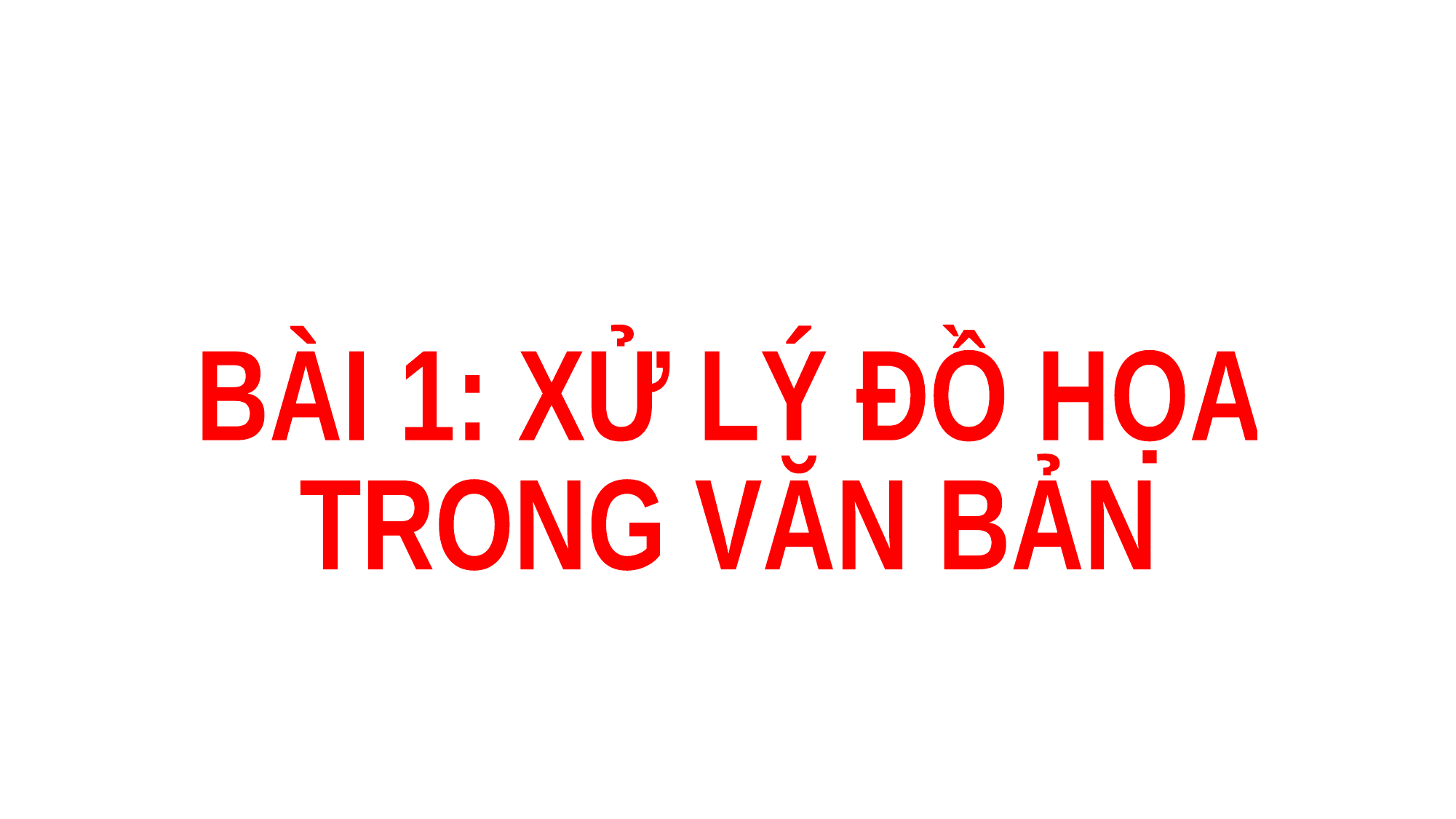

BÀI 1: XỬ LÝ ĐỒ HỌA
TRONG VĂN BẢN